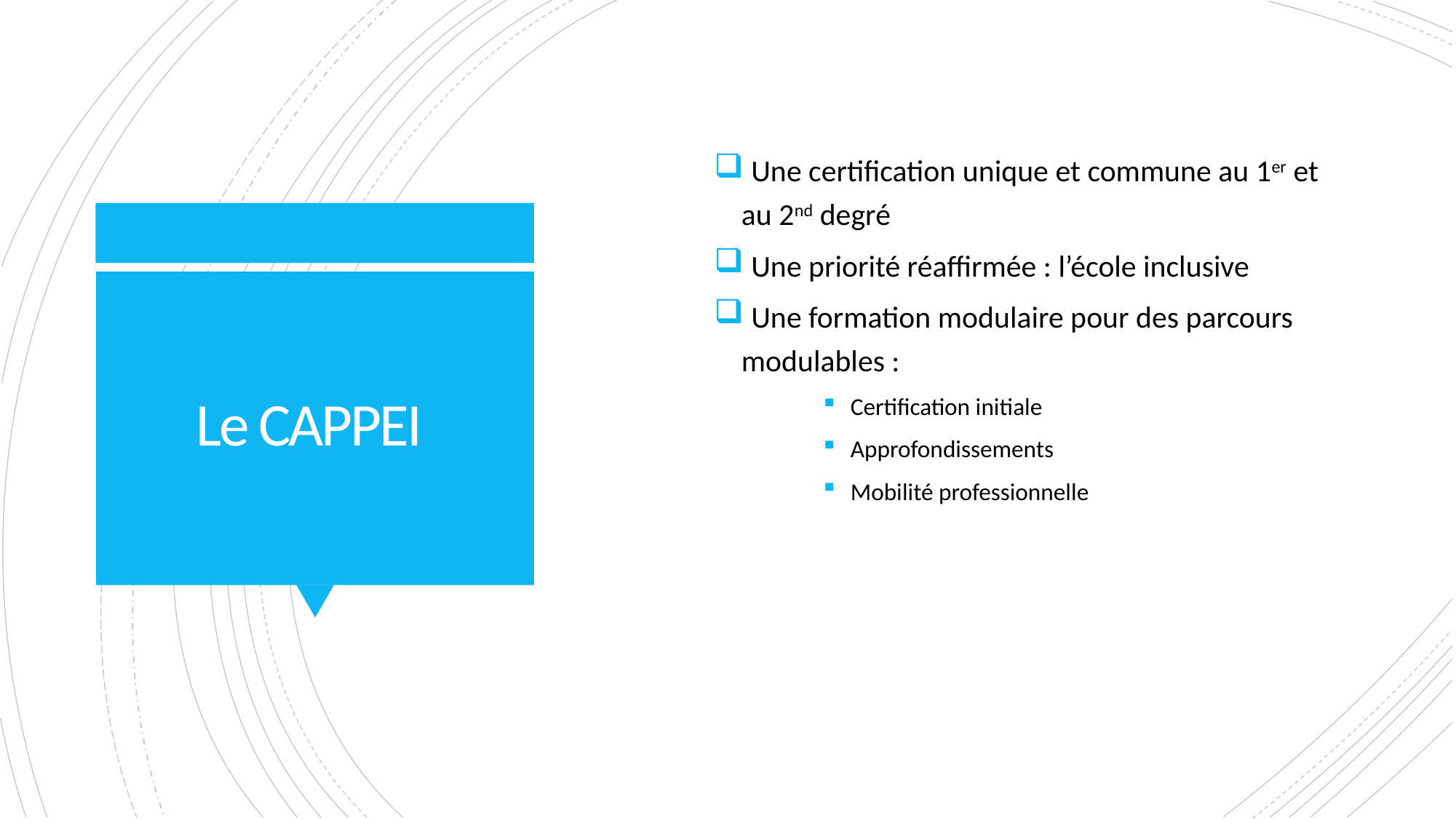

Une certification unique et commune au 1er et au 2nd degré
 Une priorité réaffirmée : l’école inclusive
 Une formation modulaire pour des parcours modulables :
Certification initiale
Approfondissements
Mobilité professionnelle
# Le CAPPEI